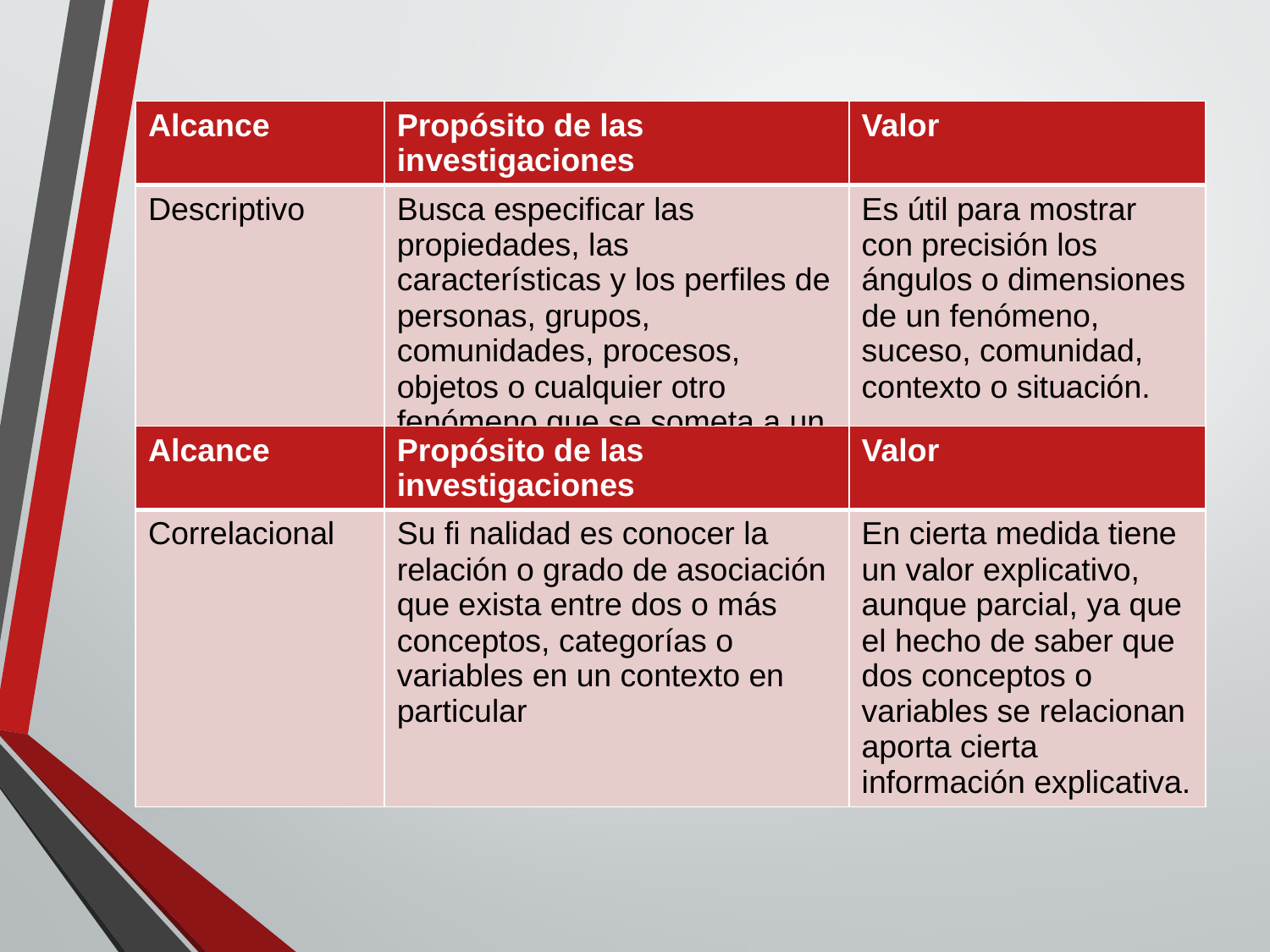

| Alcance | Propósito de las investigaciones | Valor |
| --- | --- | --- |
| Descriptivo | Busca especificar las propiedades, las características y los perfiles de personas, grupos, comunidades, procesos, objetos o cualquier otro fenómeno que se someta a un análisis. | Es útil para mostrar con precisión los ángulos o dimensiones de un fenómeno, suceso, comunidad, contexto o situación. |
| Alcance | Propósito de las investigaciones | Valor |
| --- | --- | --- |
| Correlacional | Su fi nalidad es conocer la relación o grado de asociación que exista entre dos o más conceptos, categorías o variables en un contexto en particular | En cierta medida tiene un valor explicativo, aunque parcial, ya que el hecho de saber que dos conceptos o variables se relacionan aporta cierta información explicativa. |